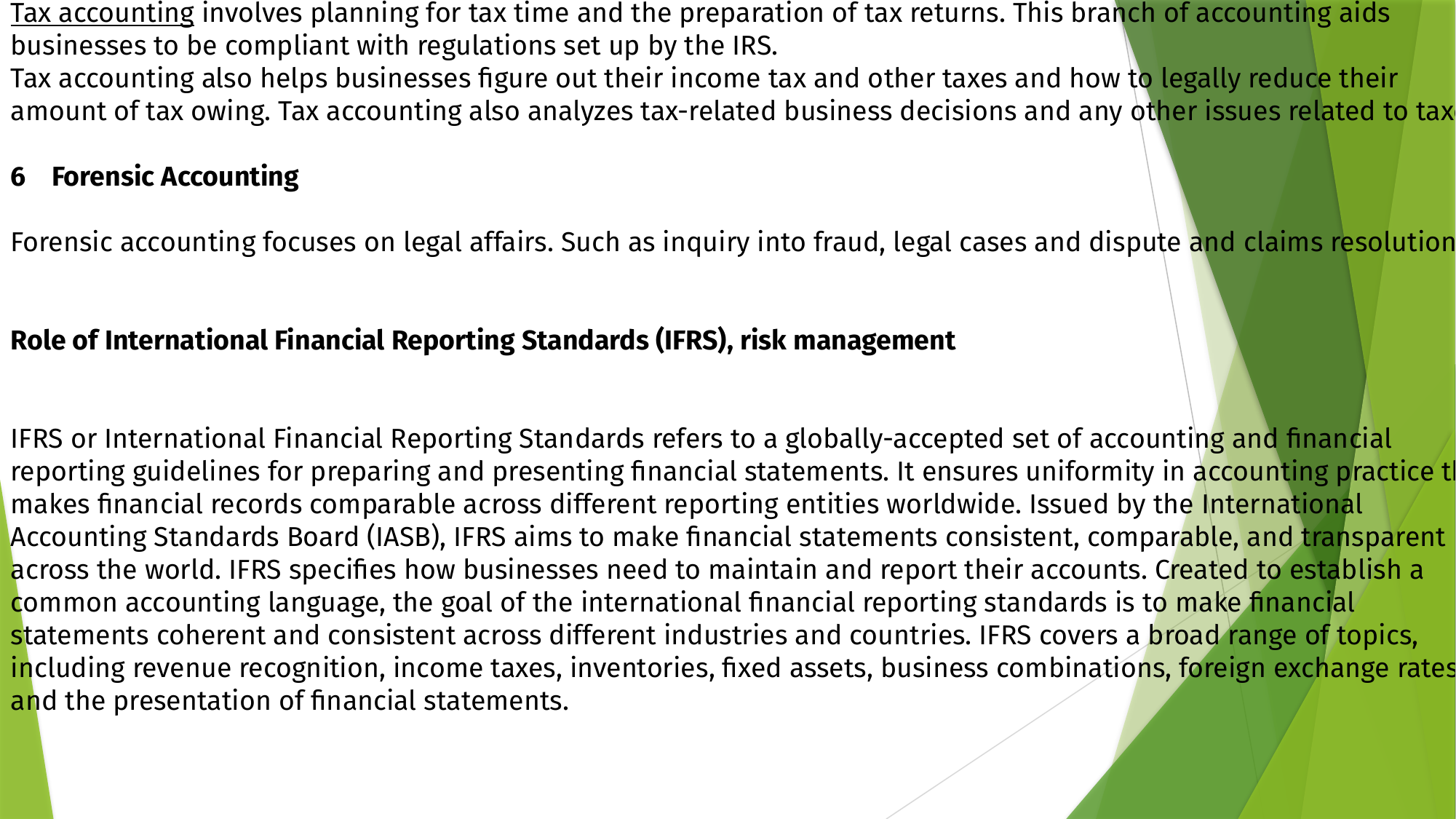

5 . Tax Accounting

Tax accounting involves planning for tax time and the preparation of tax returns. This branch of accounting aids businesses to be compliant with regulations set up by the IRS.
Tax accounting also helps businesses figure out their income tax and other taxes and how to legally reduce their amount of tax owing. Tax accounting also analyzes tax-related business decisions and any other issues related to taxes.

Forensic Accounting

Forensic accounting focuses on legal affairs. Such as inquiry into fraud, legal cases and dispute and claims resolution

Role of International Financial Reporting Standards (IFRS), risk management

IFRS or International Financial Reporting Standards refers to a globally-accepted set of accounting and financial reporting guidelines for preparing and presenting financial statements. It ensures uniformity in accounting practice that makes financial records comparable across different reporting entities worldwide. Issued by the International Accounting Standards Board (IASB), IFRS aims to make financial statements consistent, comparable, and transparent across the world. IFRS specifies how businesses need to maintain and report their accounts. Created to establish a common accounting language, the goal of the international financial reporting standards is to make financial statements coherent and consistent across different industries and countries. IFRS covers a broad range of topics, including revenue recognition, income taxes, inventories, fixed assets, business combinations, foreign exchange rates, and the presentation of financial statements.